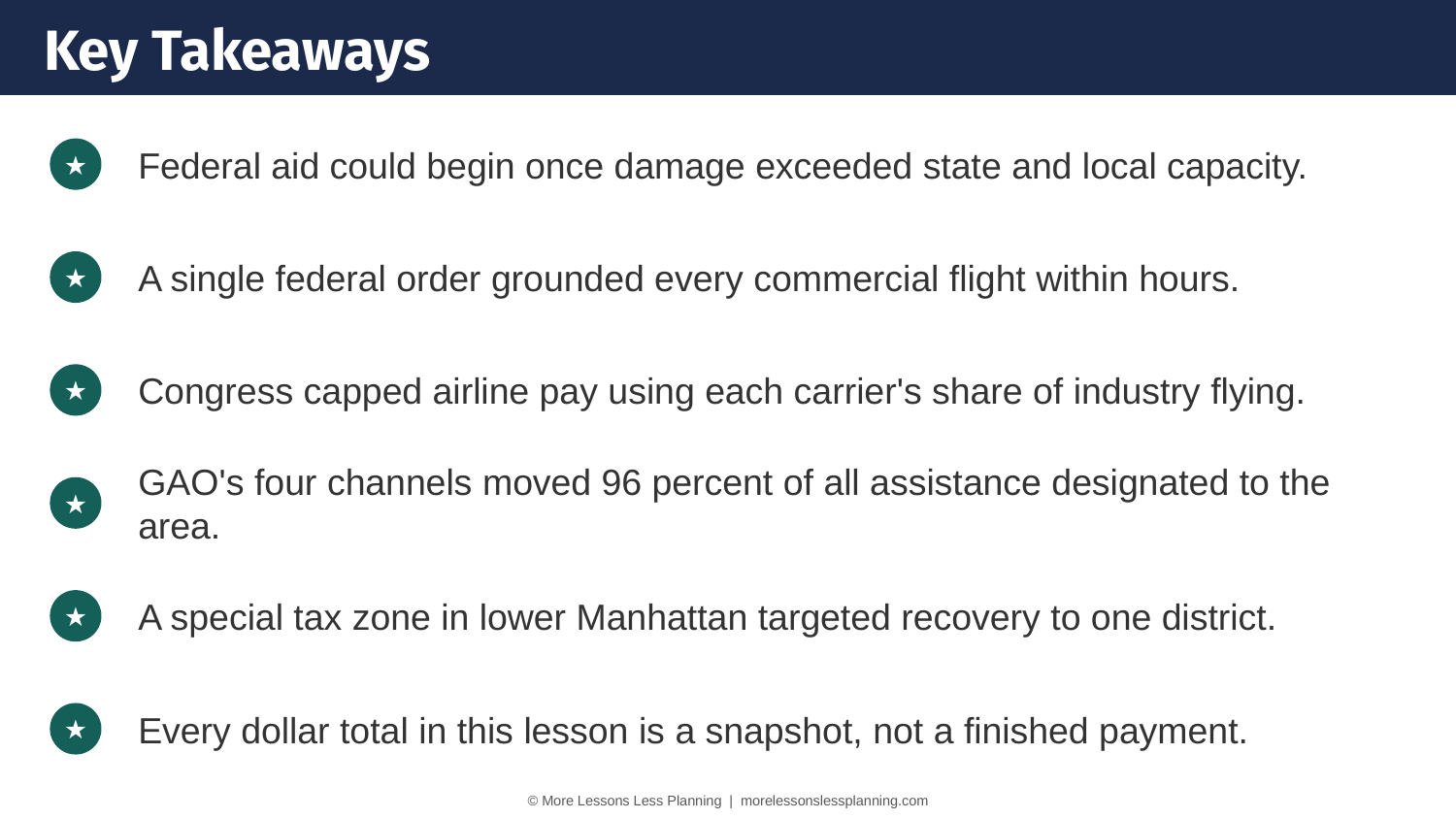

Key Takeaways
Federal aid could begin once damage exceeded state and local capacity.

★
A single federal order grounded every commercial flight within hours.

★
Congress capped airline pay using each carrier's share of industry flying.

★
GAO's four channels moved 96 percent of all assistance designated to the area.

★
A special tax zone in lower Manhattan targeted recovery to one district.

★
Every dollar total in this lesson is a snapshot, not a finished payment.

★
© More Lessons Less Planning  |  morelessonslessplanning.com